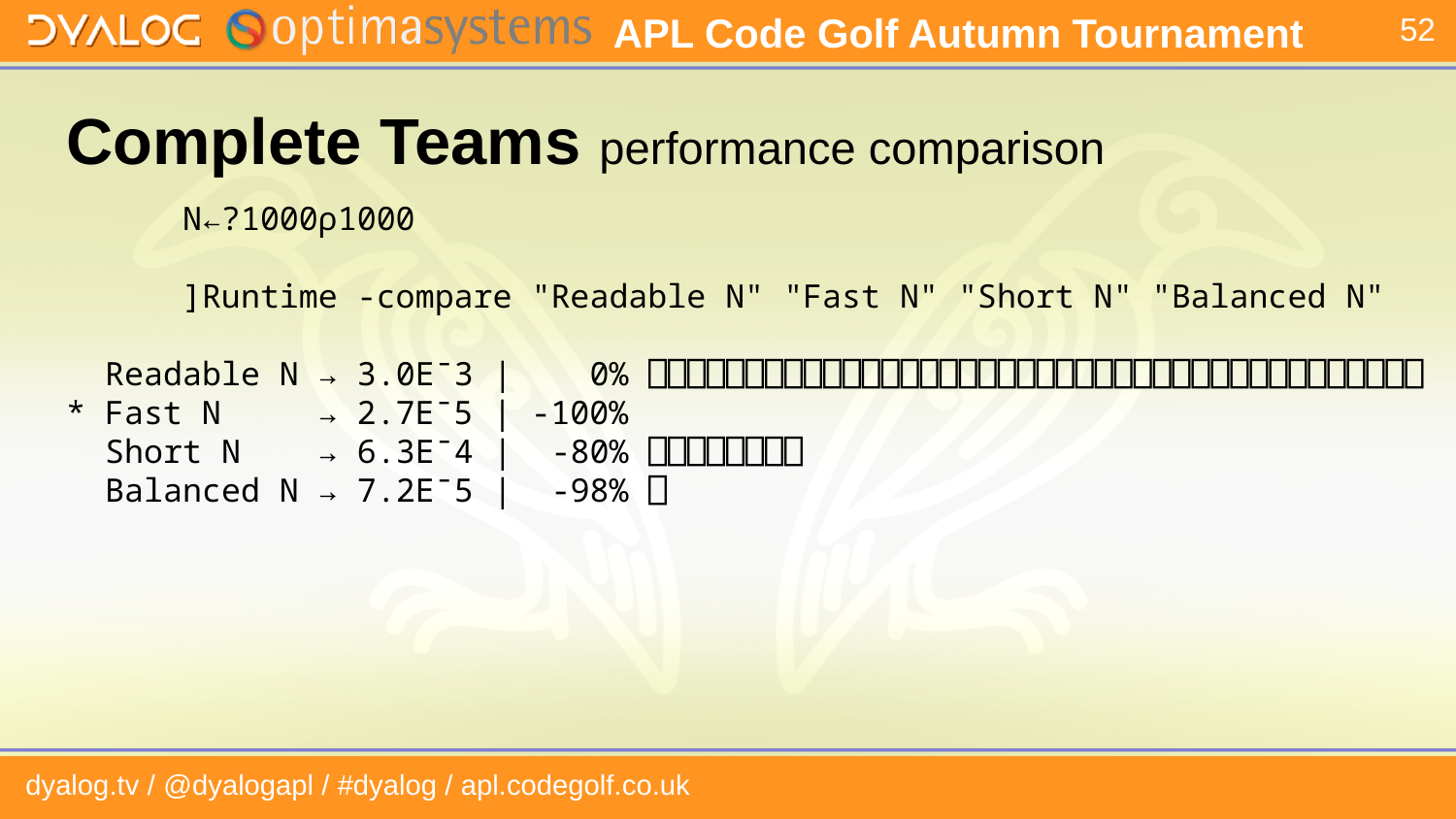

# Complete Teams performance comparison
      N←?1000⍴1000

      ]Runtime -compare "Readable N" "Fast N" "Short N" "Balanced N"

  Readable N → 3.0E¯3 |    0% ⎕⎕⎕⎕⎕⎕⎕⎕⎕⎕⎕⎕⎕⎕⎕⎕⎕⎕⎕⎕⎕⎕⎕⎕⎕⎕⎕⎕⎕⎕⎕⎕⎕⎕⎕⎕⎕⎕⎕⎕
* Fast N     → 2.7E¯5 | -100%
  Short N    → 6.3E¯4 |  -80% ⎕⎕⎕⎕⎕⎕⎕⎕
  Balanced N → 7.2E¯5 |  -98% ⎕